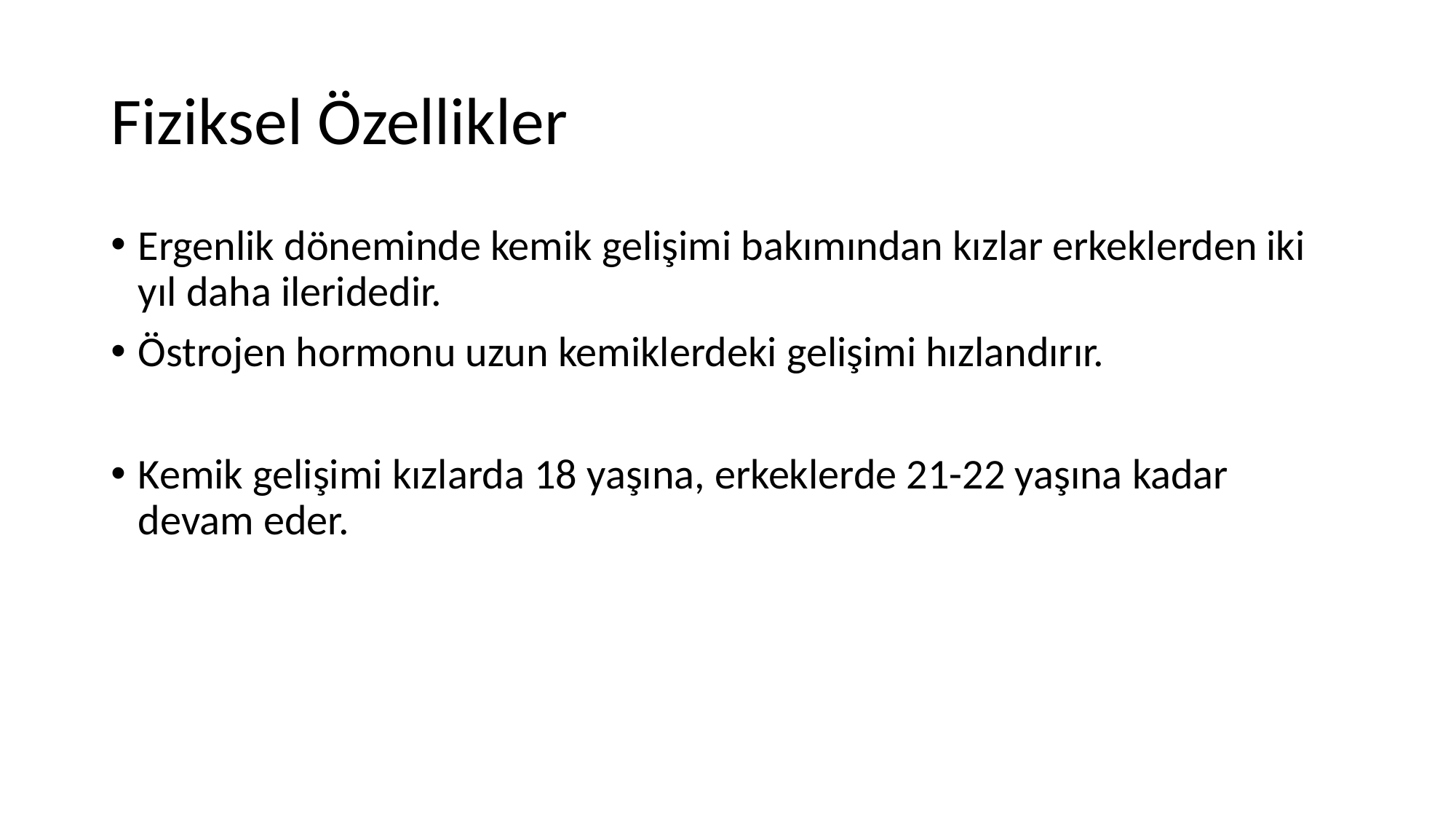

# Fiziksel Özellikler
Ergenlik döneminde kemik gelişimi bakımından kızlar erkeklerden iki yıl daha ileridedir.
Östrojen hormonu uzun kemiklerdeki gelişimi hızlandırır.

Kemik gelişimi kızlarda 18 yaşına, erkeklerde 21-22 yaşına kadar devam eder.